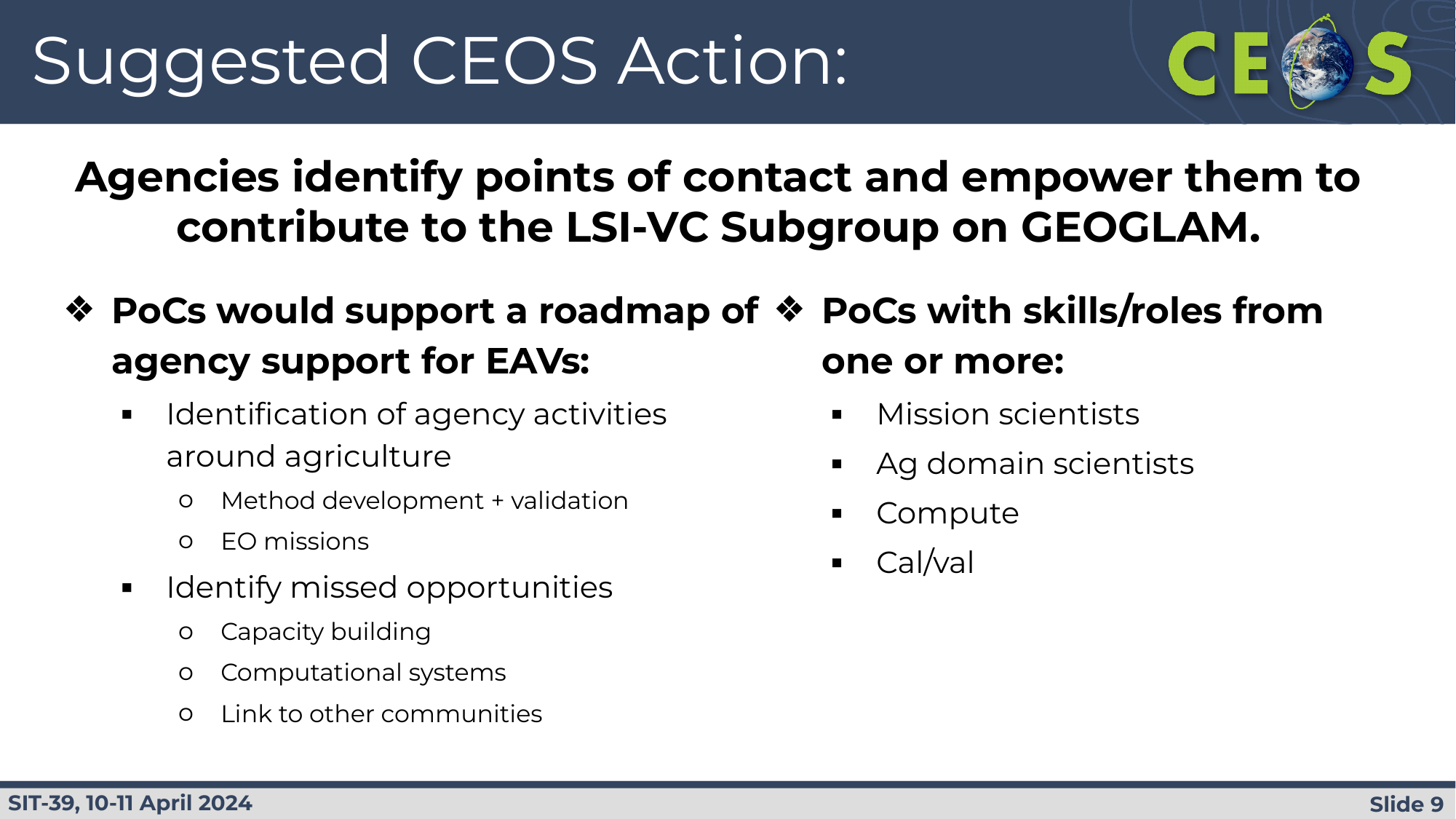

# Suggested CEOS Action:
Agencies identify points of contact and empower them to contribute to the LSI-VC Subgroup on GEOGLAM.
PoCs would support a roadmap of agency support for EAVs:
Identification of agency activities around agriculture
Method development + validation
EO missions
Identify missed opportunities
Capacity building
Computational systems
Link to other communities

PoCs with skills/roles from one or more:
Mission scientists
Ag domain scientists
Compute
Cal/val